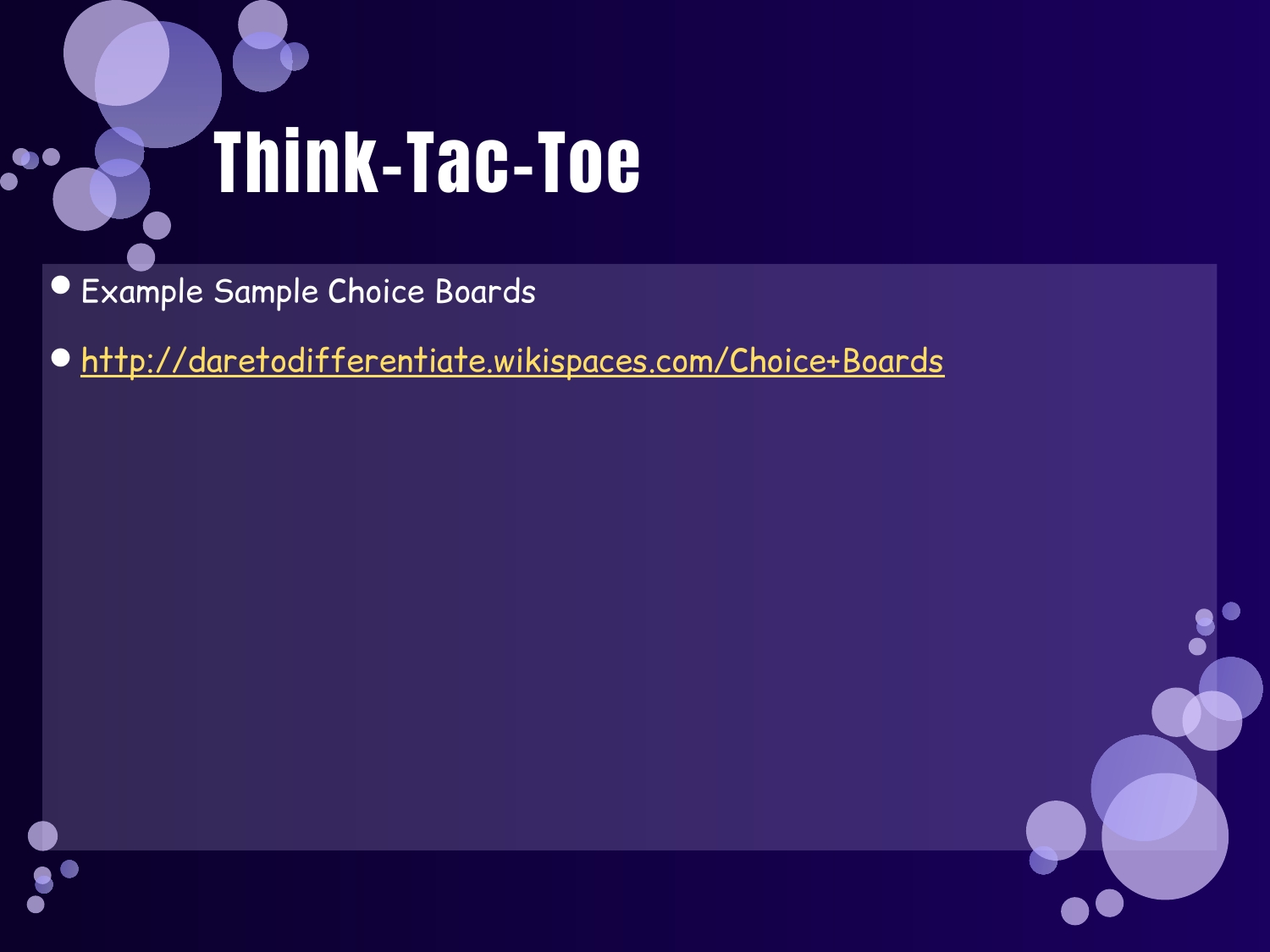

# Think-Tac-Toe
Example Sample Choice Boards
http://daretodifferentiate.wikispaces.com/Choice+Boards